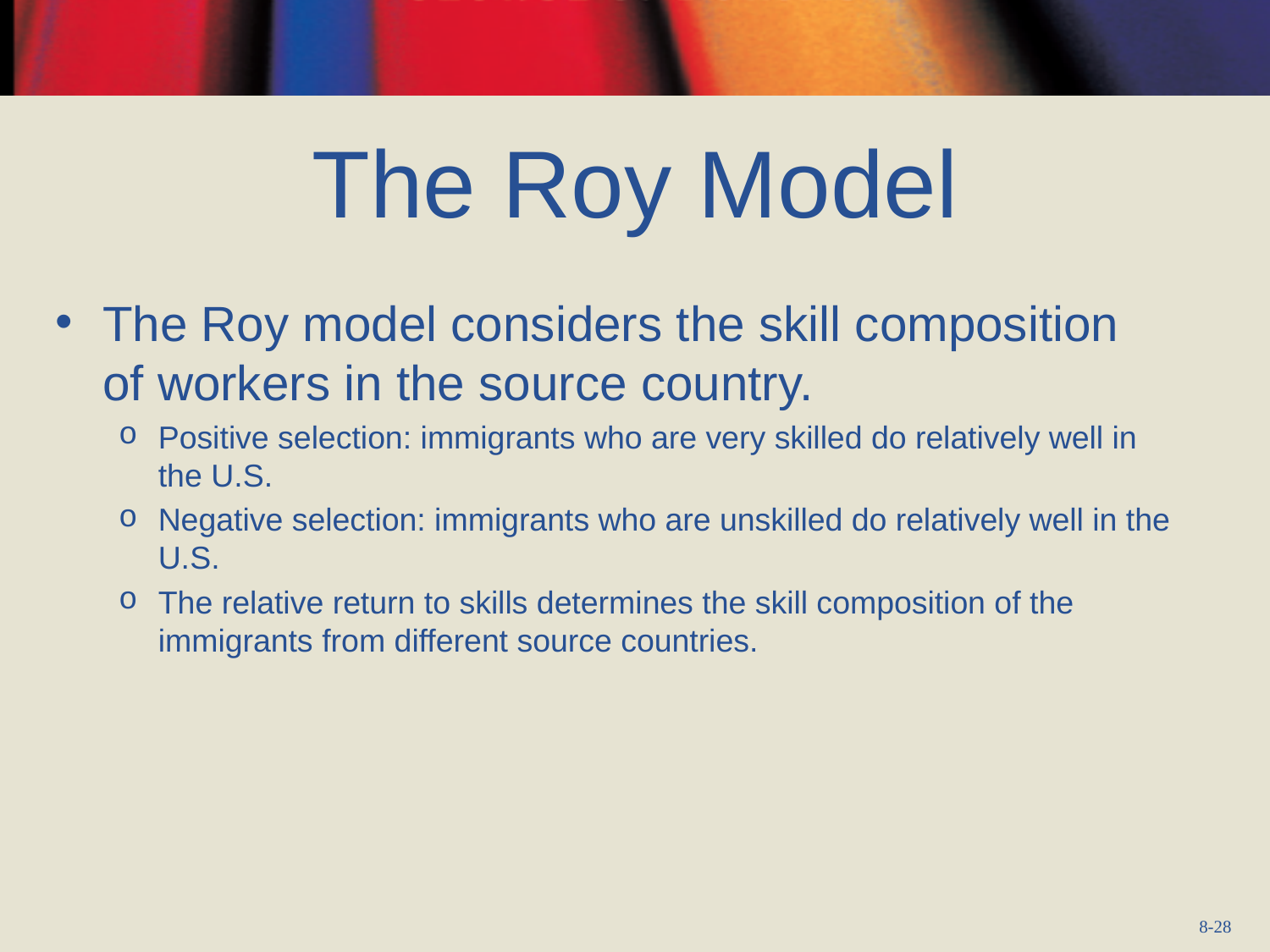

The Roy Model
The Roy model considers the skill composition of workers in the source country.
Positive selection: immigrants who are very skilled do relatively well in the U.S.
Negative selection: immigrants who are unskilled do relatively well in the U.S.
The relative return to skills determines the skill composition of the immigrants from different source countries.